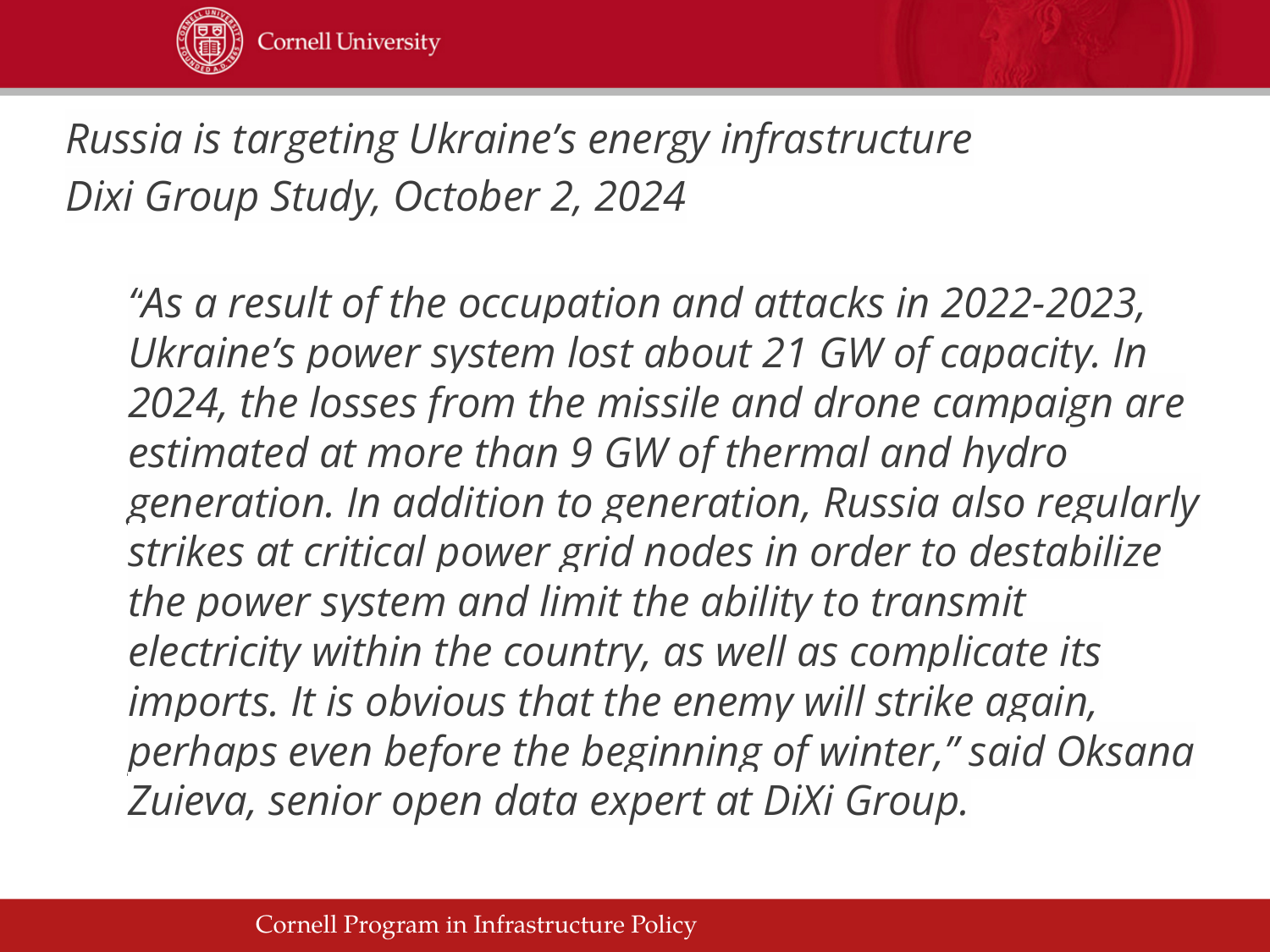

Russia is targeting Ukraine’s energy infrastructure
Dixi Group Study, October 2, 2024

“As a result of the occupation and attacks in 2022-2023, Ukraine’s power system lost about 21 GW of capacity. In 2024, the losses from the missile and drone campaign are estimated at more than 9 GW of thermal and hydro generation. In addition to generation, Russia also regularly strikes at critical power grid nodes in order to destabilize the power system and limit the ability to transmit electricity within the country, as well as complicate its imports. It is obvious that the enemy will strike again, perhaps even before the beginning of winter,” said Oksana Zuieva, senior open data expert at DiXi Group.